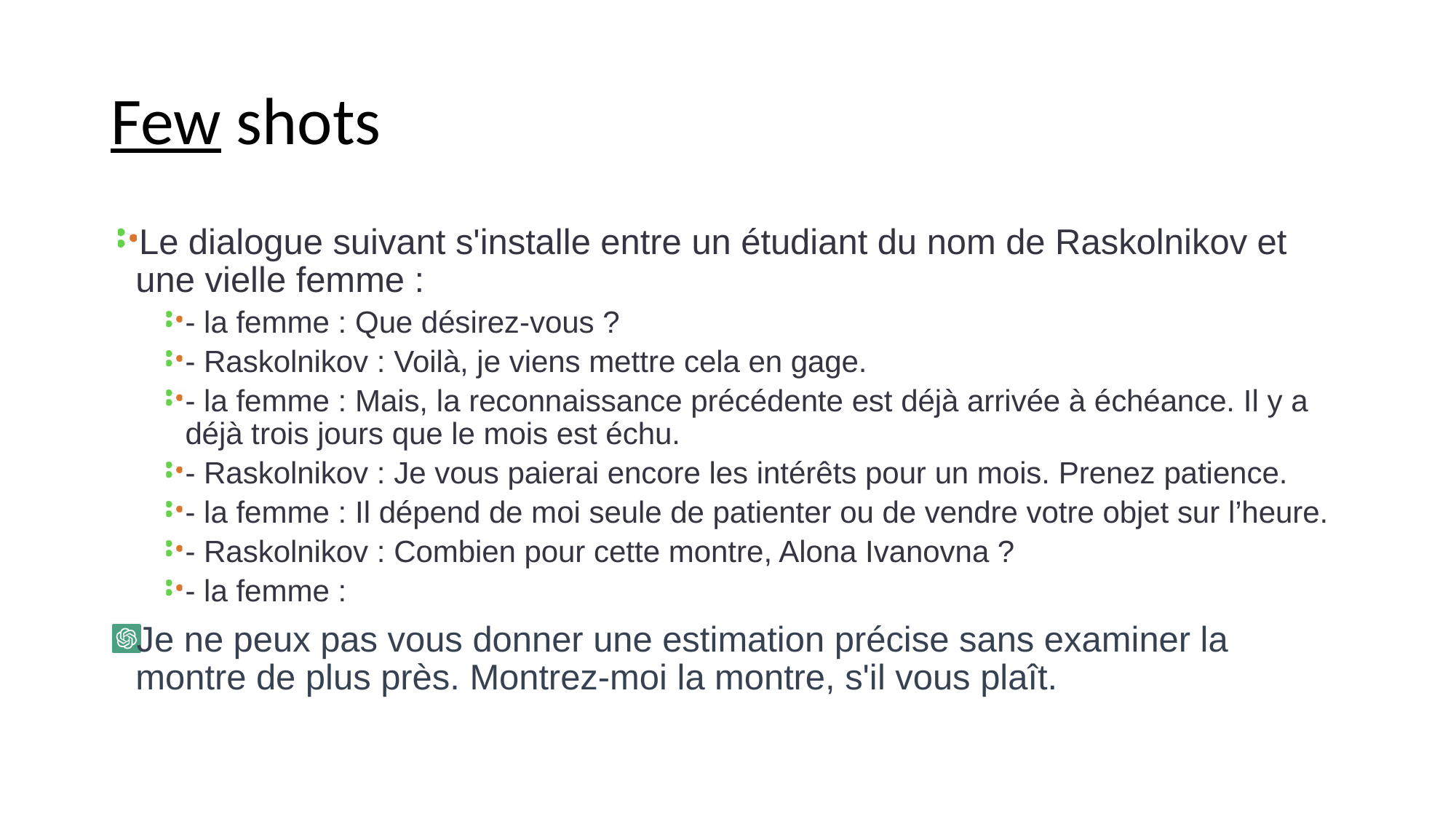

# Few shots
Le dialogue suivant s'installe entre un étudiant du nom de Raskolnikov et une vielle femme :
- la femme : Que désirez-vous ?
- Raskolnikov : Voilà, je viens mettre cela en gage.
- la femme : Mais, la reconnaissance précédente est déjà arrivée à échéance. Il y a déjà trois jours que le mois est échu.
- Raskolnikov : Je vous paierai encore les intérêts pour un mois. Prenez patience.
- la femme : Il dépend de moi seule de patienter ou de vendre votre objet sur l’heure.
- Raskolnikov : Combien pour cette montre, Alona Ivanovna ?
- la femme :
Je ne peux pas vous donner une estimation précise sans examiner la montre de plus près. Montrez-moi la montre, s'il vous plaît.